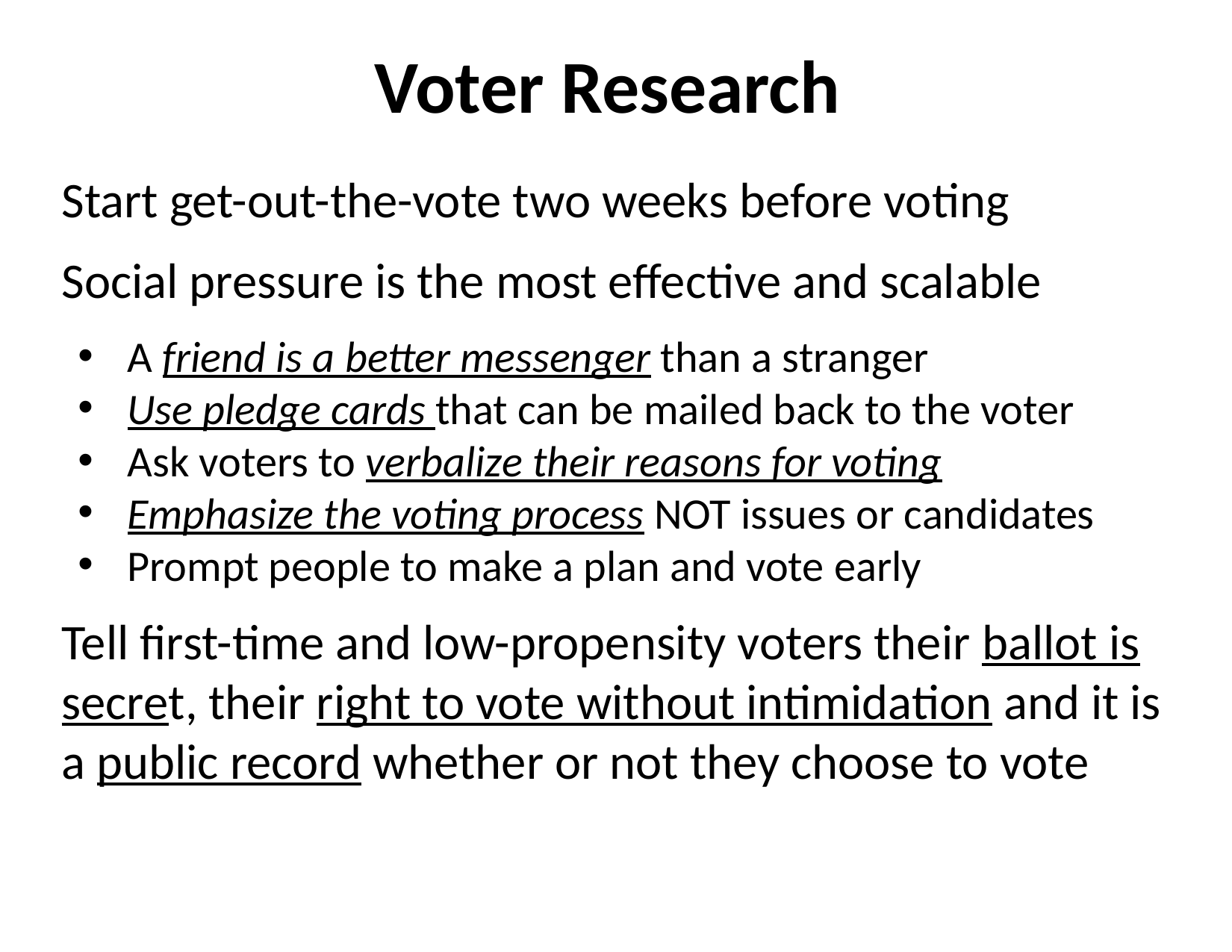

# Voter Research
Start get-out-the-vote two weeks before voting

Social pressure is the most effective and scalable

 A friend is a better messenger than a stranger
 Use pledge cards that can be mailed back to the voter
 Ask voters to verbalize their reasons for voting
 Emphasize the voting process NOT issues or candidates
 Prompt people to make a plan and vote early

Tell first-time and low-propensity voters their ballot is secret, their right to vote without intimidation and it is a public record whether or not they choose to vote